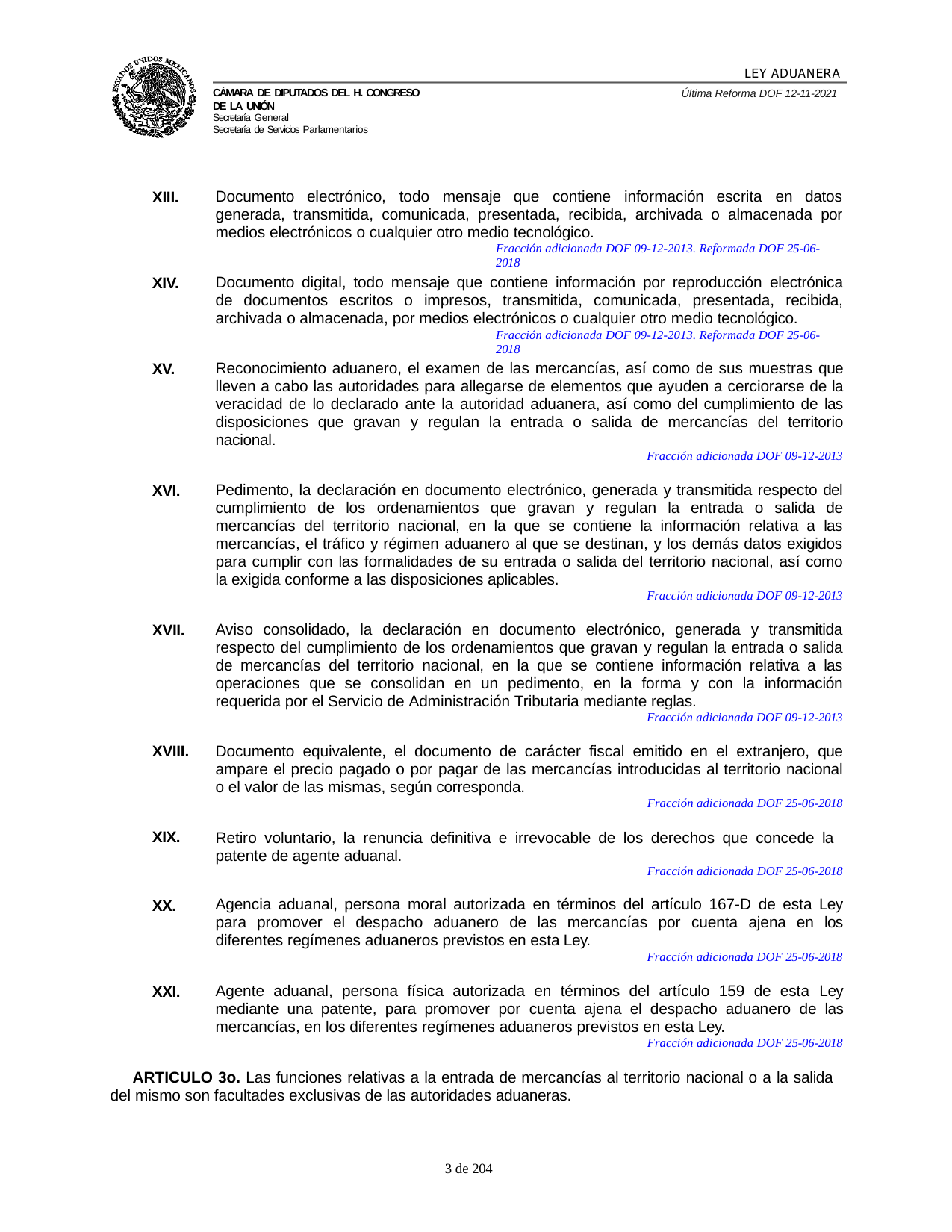

LEY ADUANERA

Última Reforma DOF 12-11-2021
Cámara de Diputados del H. Congreso de la Unión
Secretaría General
Secretaría de Servicios Parlamentarios
XIII.
Documento electrónico,  todo  mensaje que  contiene  información escrita  en datos generada, transmitida, comunicada, presentada, recibida, archivada o almacenada por medios electrónicos o cualquier otro medio tecnológico.
Fracción adicionada DOF 09-12-2013. Reformada DOF 25-06-2018
XIV.
Documento digital, todo mensaje que contiene información por reproducción electrónica de documentos escritos o impresos, transmitida, comunicada, presentada, recibida, archivada o almacenada, por medios electrónicos o cualquier otro medio tecnológico.
Fracción adicionada DOF 09-12-2013. Reformada DOF 25-06-2018
XV.
Reconocimiento aduanero, el examen de las mercancías, así como de sus muestras que lleven a cabo las autoridades para allegarse de elementos que ayuden a cerciorarse de la veracidad de lo declarado ante la autoridad aduanera, así como del cumplimiento de las disposiciones que gravan y regulan la entrada o salida de mercancías del territorio nacional.
Fracción adicionada DOF 09-12-2013
XVI.
Pedimento, la declaración en documento electrónico, generada y transmitida respecto del cumplimiento de los ordenamientos que gravan y regulan la entrada o salida de mercancías del territorio nacional, en la que se contiene la información relativa a las mercancías, el tráfico y régimen aduanero al que se destinan, y los demás datos exigidos para cumplir con las formalidades de su entrada o salida del territorio nacional, así como la exigida conforme a las disposiciones aplicables.
Fracción adicionada DOF 09-12-2013
XVII.
Aviso consolidado, la declaración en documento electrónico, generada y transmitida respecto del cumplimiento de los ordenamientos que gravan y regulan la entrada o salida de mercancías del territorio nacional, en la que se contiene información relativa a las operaciones que se consolidan en un pedimento, en la forma y con la información requerida por el Servicio de Administración Tributaria mediante reglas.
Fracción adicionada DOF 09-12-2013
XVIII.
Documento equivalente, el documento de carácter fiscal emitido en el extranjero, que ampare el precio pagado o por pagar de las mercancías introducidas al territorio nacional o el valor de las mismas, según corresponda.
Fracción adicionada DOF 25-06-2018
XIX.
Retiro voluntario, la renuncia definitiva e irrevocable de los derechos que concede la patente de agente aduanal.
Fracción adicionada DOF 25-06-2018
XX.
Agencia aduanal, persona moral autorizada en términos del artículo 167-D de esta Ley para promover el despacho aduanero de las mercancías por cuenta ajena en los diferentes regímenes aduaneros previstos en esta Ley.
Fracción adicionada DOF 25-06-2018
XXI.
Agente aduanal, persona física autorizada en términos del artículo 159 de esta Ley mediante una patente, para promover por cuenta ajena el despacho aduanero de las mercancías, en los diferentes regímenes aduaneros previstos en esta Ley.
Fracción adicionada DOF 25-06-2018
ARTICULO 3o. Las funciones relativas a la entrada de mercancías al territorio nacional o a la salida del mismo son facultades exclusivas de las autoridades aduaneras.
3 de 204